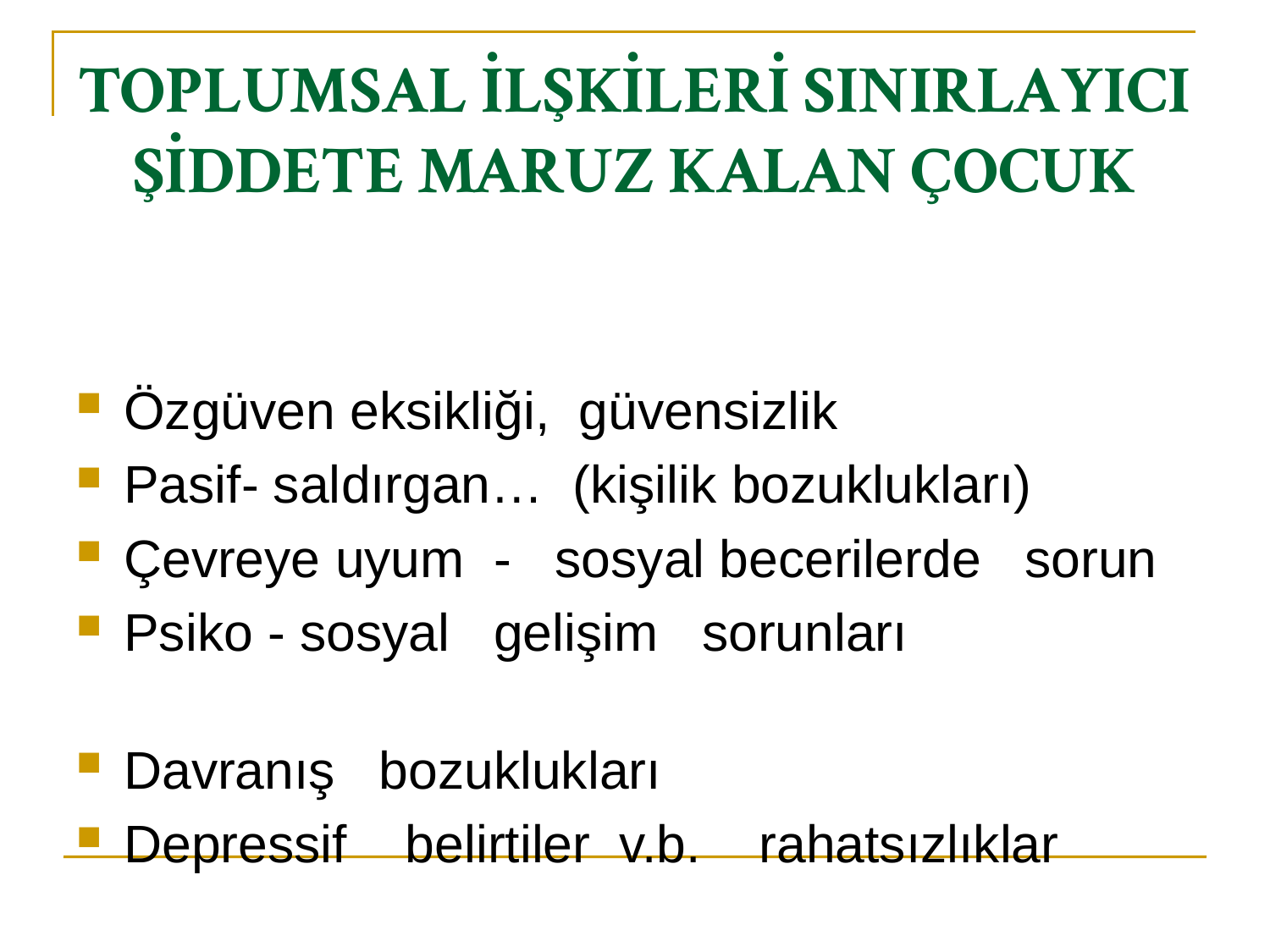

# TOPLUMSAL İLŞKİLERİ SINIRLAYICI ŞİDDETE MARUZ KALAN ÇOCUK

Özgüven eksikliği,  güvensizlik
Pasif- saldırgan…  (kişilik bozuklukları)
Çevreye uyum  -   sosyal becerilerde   sorun
Psiko - sosyal   gelişim   sorunları
Davranış   bozuklukları
Depressif    belirtiler  v.b.    rahatsızlıklar